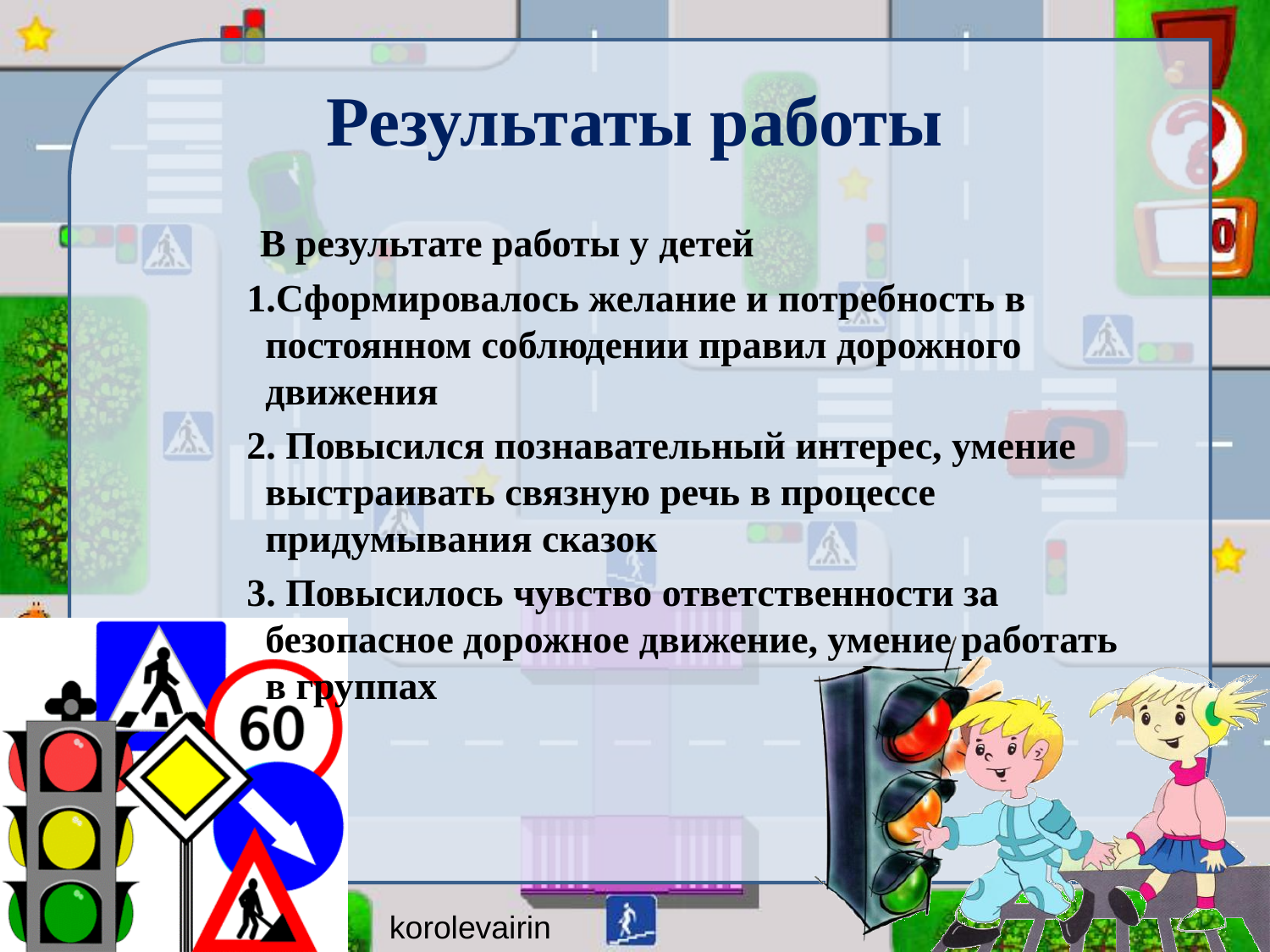

# Результаты работы
    В результате работы у детей
   1.Сформировалось желание и потребность в постоянном соблюдении правил дорожного движения
   2. Повысился познавательный интерес, умение выстраивать связную речь в процессе придумывания сказок
   3. Повысилось чувство ответственности за безопасное дорожное движение, умение работать в группах